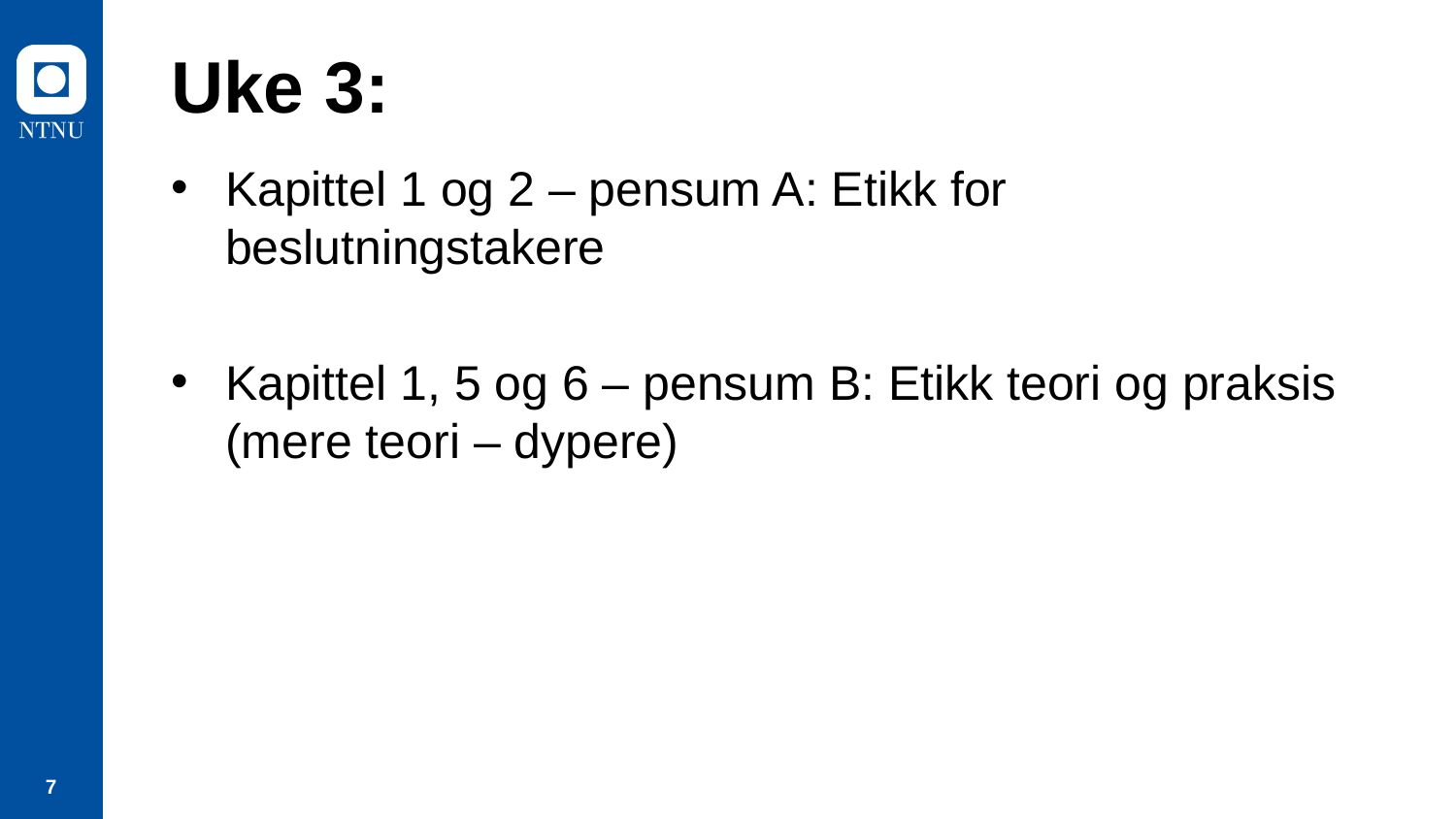

# Uke 3:
Kapittel 1 og 2 – pensum A: Etikk for beslutningstakere

Kapittel 1, 5 og 6 – pensum B: Etikk teori og praksis (mere teori – dypere)